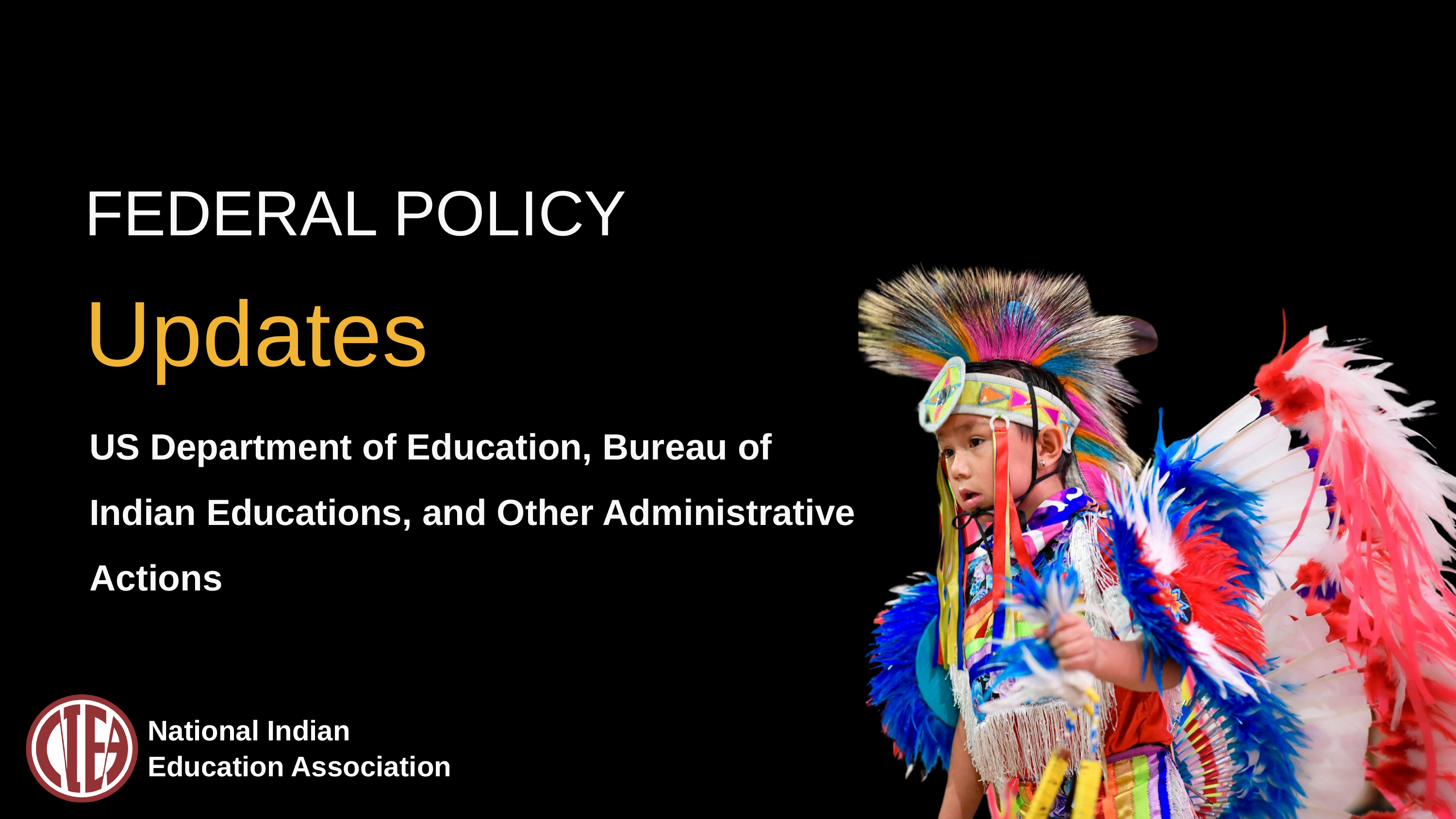

FEDERAL POLICY

Updates
US Department of Education, Bureau of Indian Educations, and Other Administrative Actions

National Indian Education Association